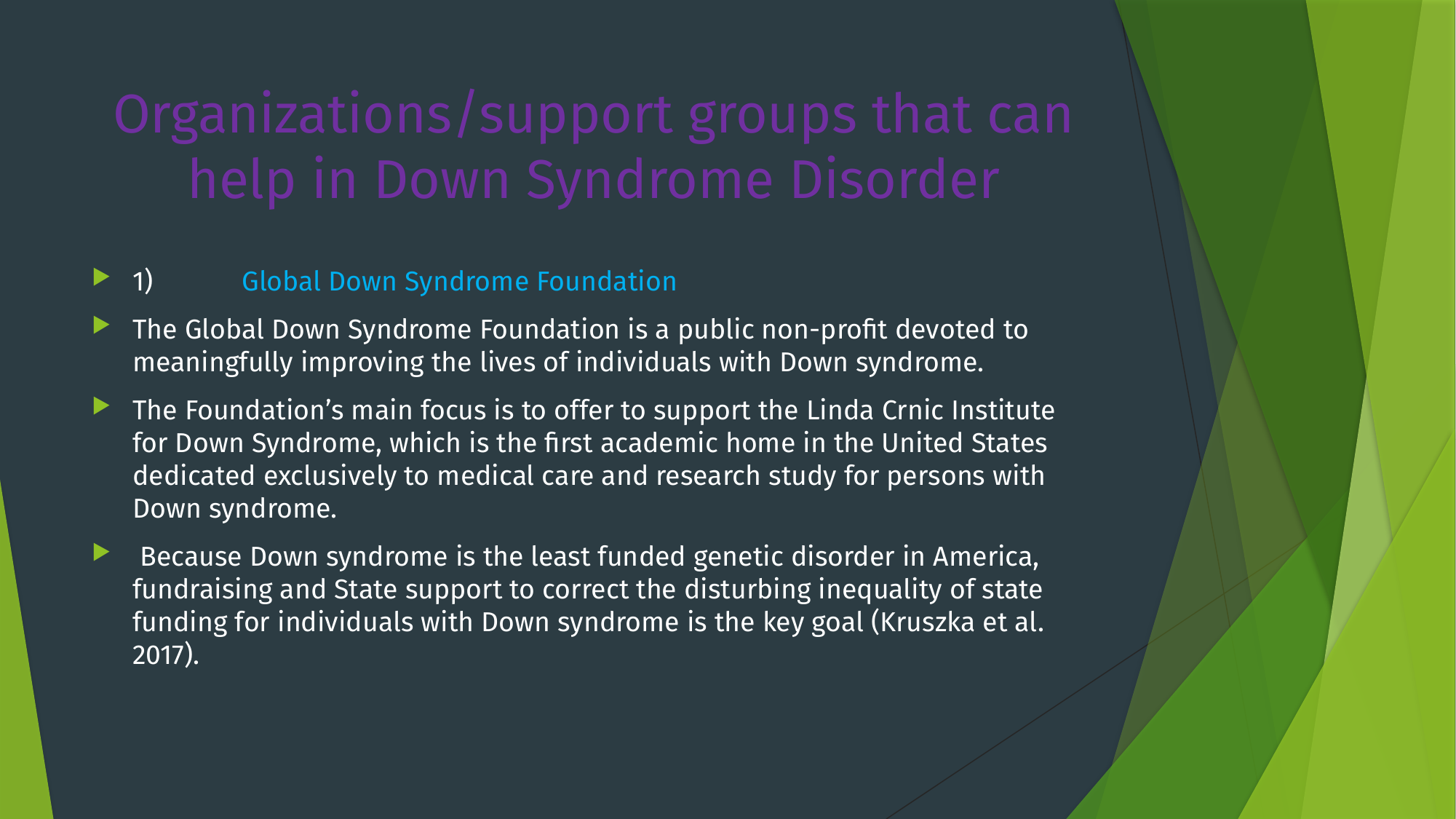

# Organizations/support groups that can help in Down Syndrome Disorder
1)	Global Down Syndrome Foundation
The Global Down Syndrome Foundation is a public non-profit devoted to meaningfully improving the lives of individuals with Down syndrome.
The Foundation’s main focus is to offer to support the Linda Crnic Institute for Down Syndrome, which is the first academic home in the United States dedicated exclusively to medical care and research study for persons with Down syndrome.
 Because Down syndrome is the least funded genetic disorder in America, fundraising and State support to correct the disturbing inequality of state funding for individuals with Down syndrome is the key goal (Kruszka et al. 2017).